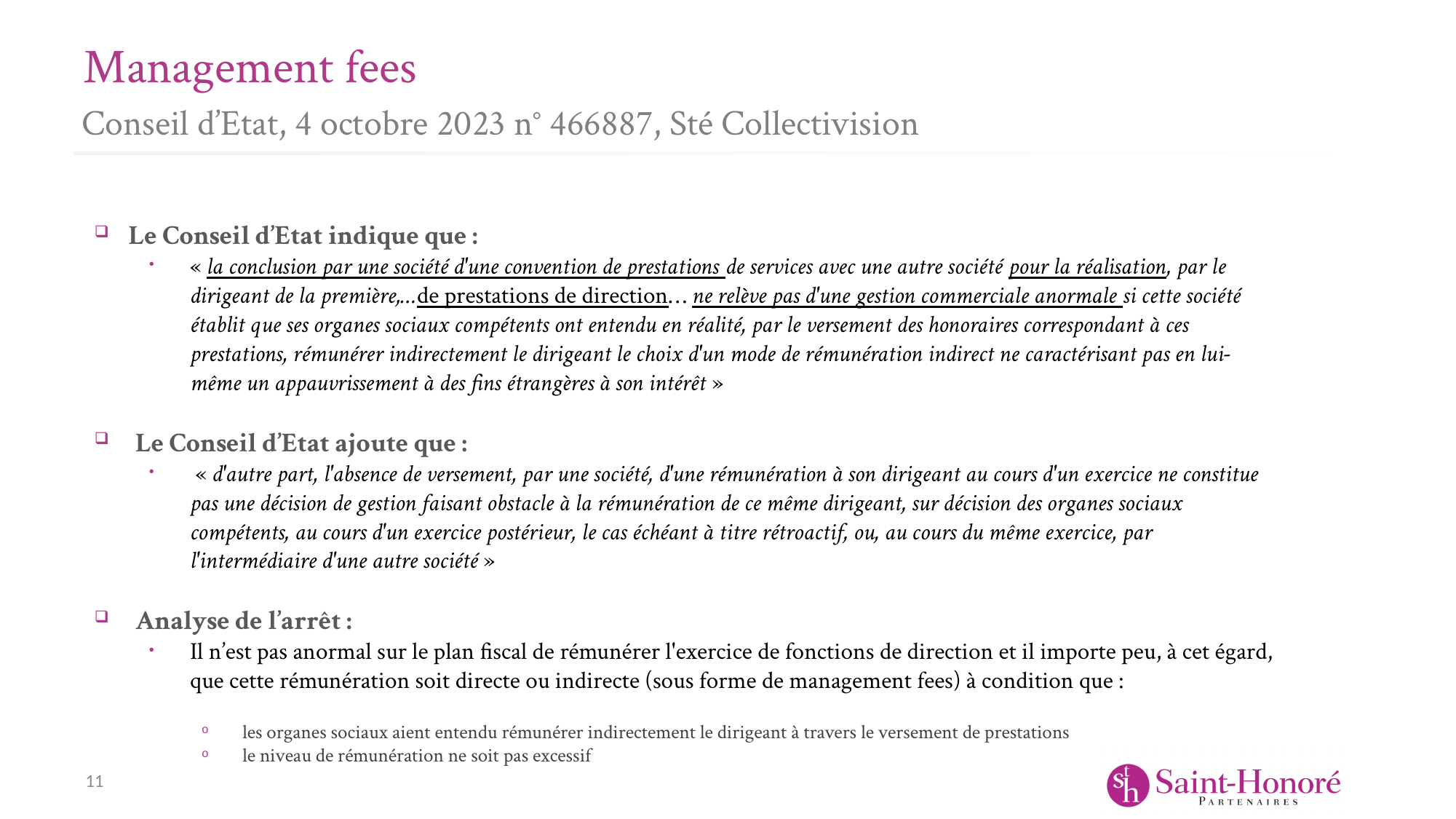

# Management fees
Conseil d’Etat, 4 octobre 2023 n° 466887, Sté Collectivision

Le Conseil d’Etat indique que :
« la conclusion par une société d'une convention de prestations de services avec une autre société pour la réalisation, par le dirigeant de la première,…de prestations de direction… ne relève pas d'une gestion commerciale anormale si cette société établit que ses organes sociaux compétents ont entendu en réalité, par le versement des honoraires correspondant à ces prestations, rémunérer indirectement le dirigeant le choix d'un mode de rémunération indirect ne caractérisant pas en lui-même un appauvrissement à des fins étrangères à son intérêt »

Le Conseil d’Etat ajoute que :
 « d'autre part, l'absence de versement, par une société, d'une rémunération à son dirigeant au cours d'un exercice ne constitue pas une décision de gestion faisant obstacle à la rémunération de ce même dirigeant, sur décision des organes sociaux compétents, au cours d'un exercice postérieur, le cas échéant à titre rétroactif, ou, au cours du même exercice, par l'intermédiaire d'une autre société »

Analyse de l’arrêt :
Il n’est pas anormal sur le plan fiscal de rémunérer l'exercice de fonctions de direction et il importe peu, à cet égard, que cette rémunération soit directe ou indirecte (sous forme de management fees) à condition que :

les organes sociaux aient entendu rémunérer indirectement le dirigeant à travers le versement de prestations
le niveau de rémunération ne soit pas excessif